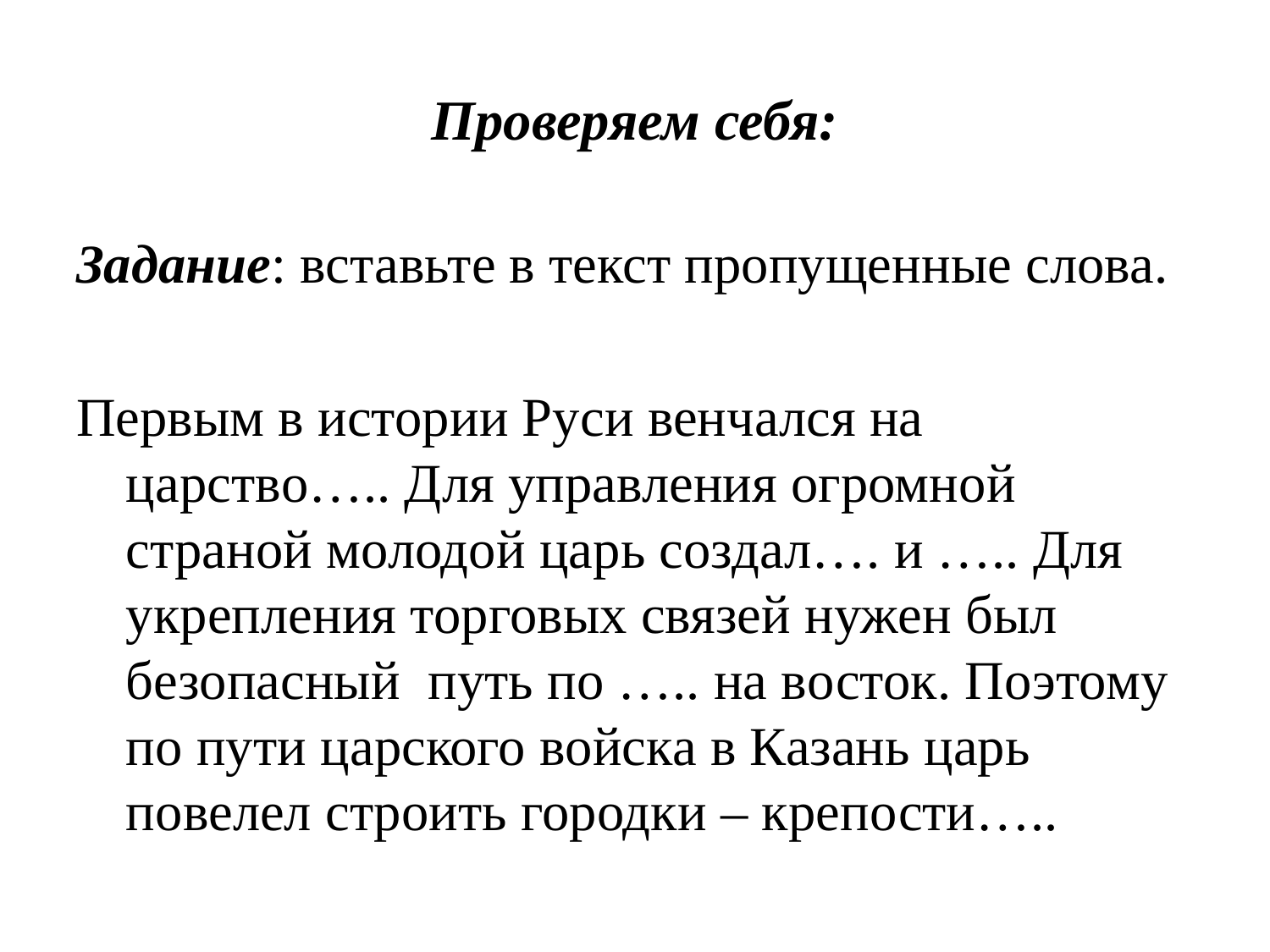

# Проверяем себя:
Задание: вставьте в текст пропущенные слова.

Первым в истории Руси венчался на царство….. Для управления огромной страной молодой царь создал…. и ….. Для укрепления торговых связей нужен был безопасный  путь по ….. на восток. Поэтому по пути царского войска в Казань царь повелел строить городки – крепости…..